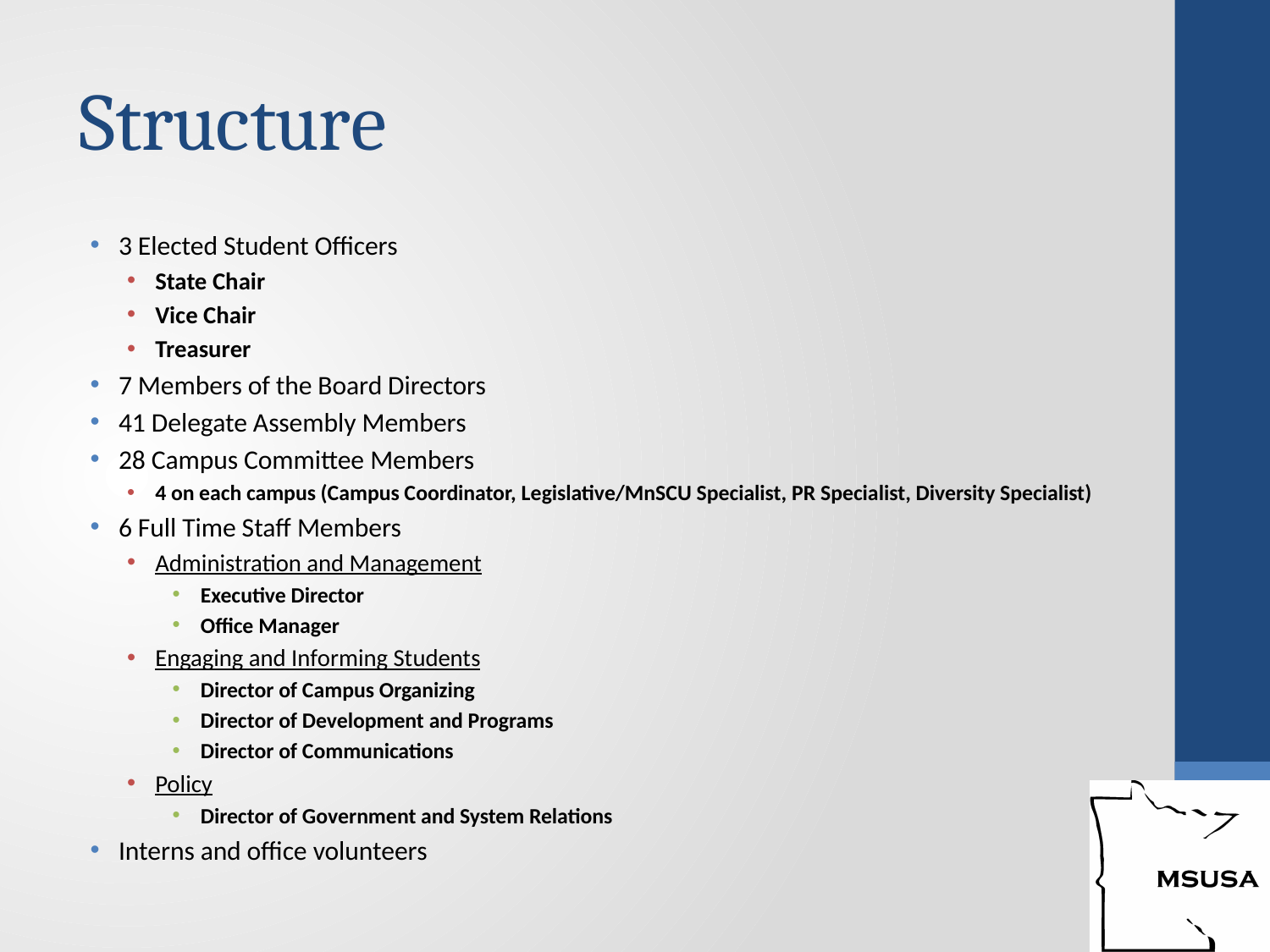

# Structure
3 Elected Student Officers
State Chair
Vice Chair
Treasurer
7 Members of the Board Directors
41 Delegate Assembly Members
28 Campus Committee Members
4 on each campus (Campus Coordinator, Legislative/MnSCU Specialist, PR Specialist, Diversity Specialist)
6 Full Time Staff Members
Administration and Management
Executive Director
Office Manager
Engaging and Informing Students
Director of Campus Organizing
Director of Development and Programs
Director of Communications
Policy
Director of Government and System Relations
Interns and office volunteers